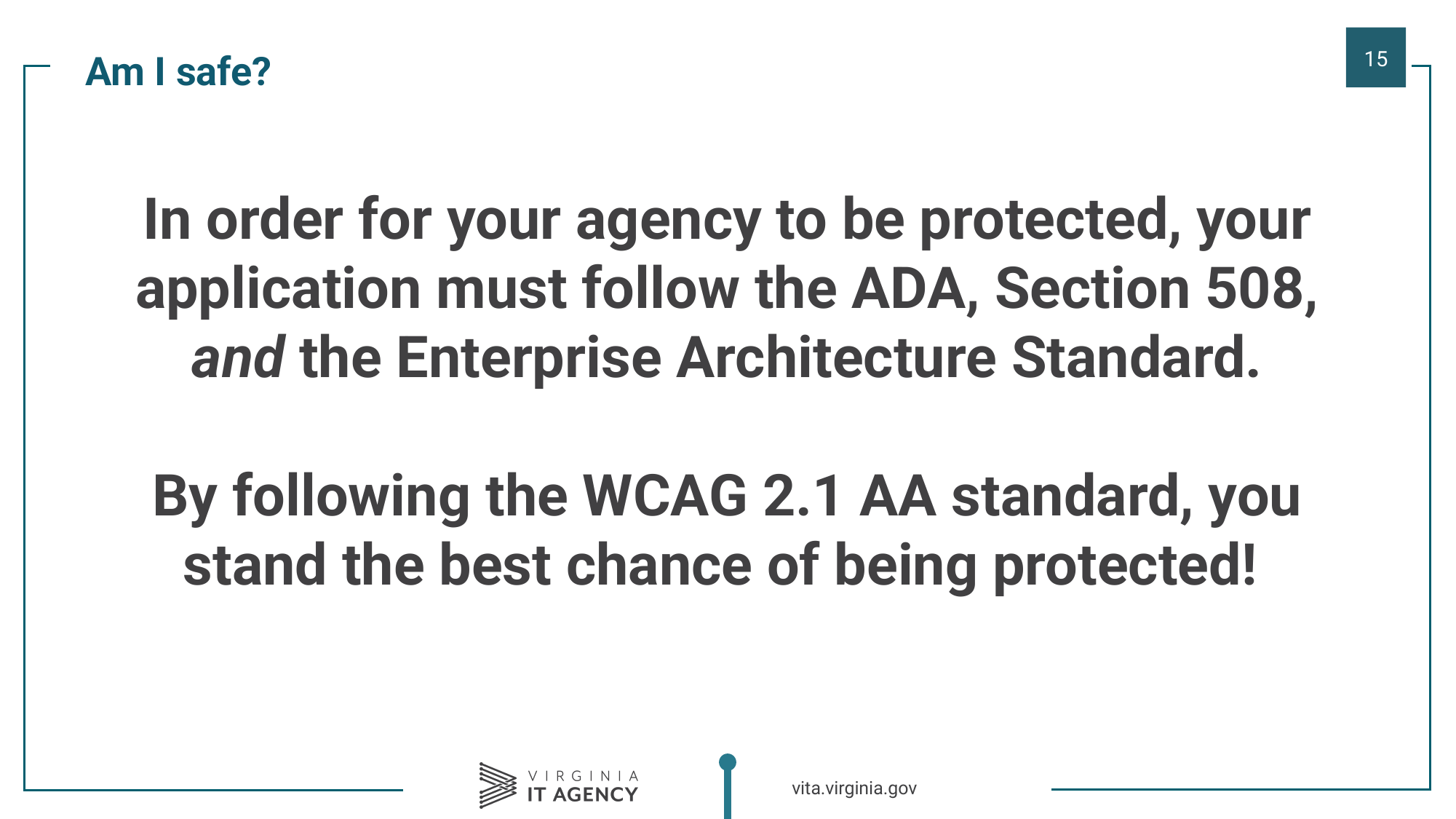

Am I safe?

In order for your agency to be protected, your application must follow the ADA, Section 508, and the Enterprise Architecture Standard.

By following the WCAG 2.1 AA standard, you stand the best chance of being protected!